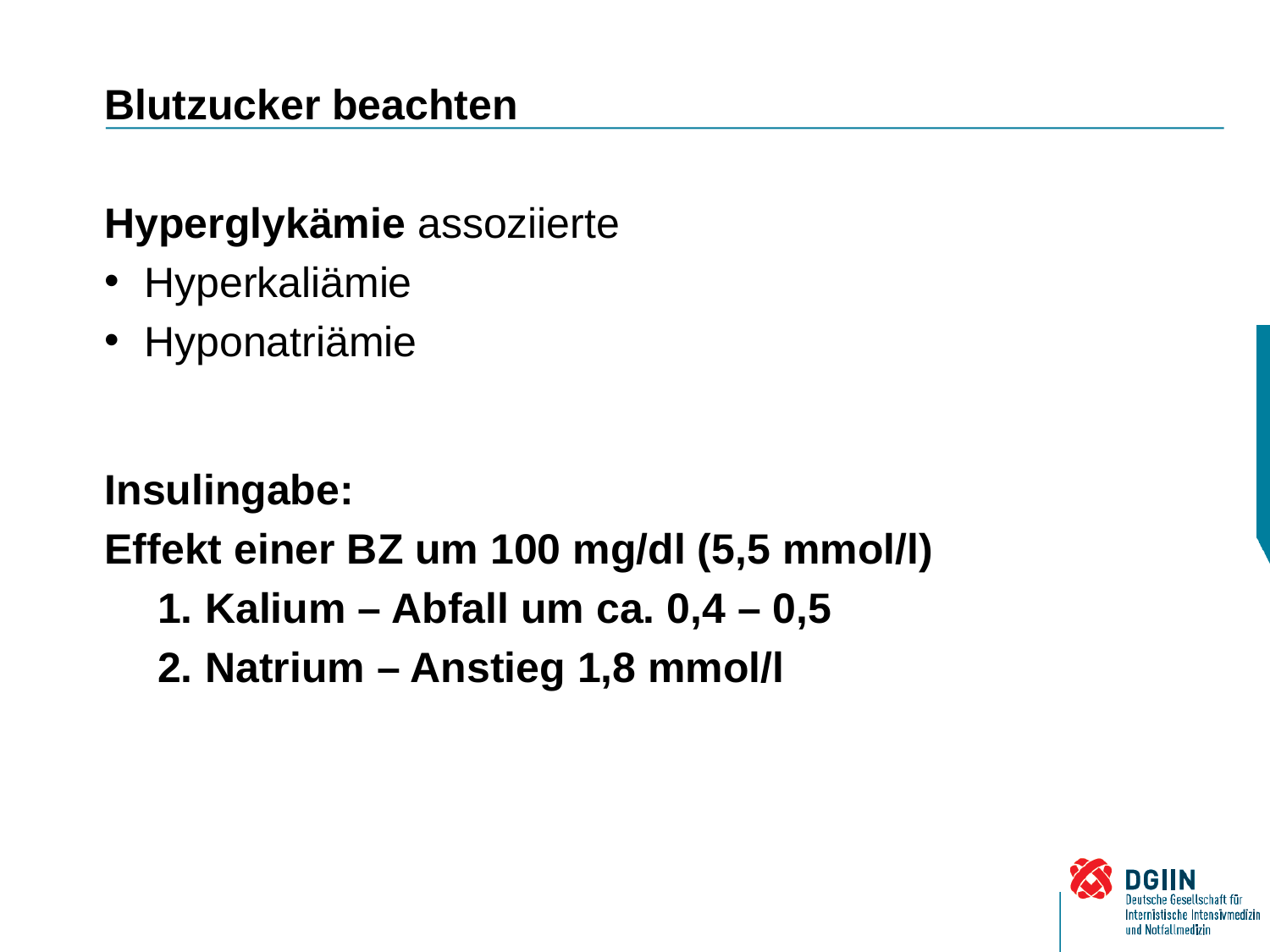

# Blutzucker beachten
Hyperglykämie assoziierte
Hyperkaliämie
Hyponatriämie

Insulingabe:
Effekt einer BZ um 100 mg/dl (5,5 mmol/l)
Kalium – Abfall um ca. 0,4 – 0,5
Natrium – Anstieg 1,8 mmol/l